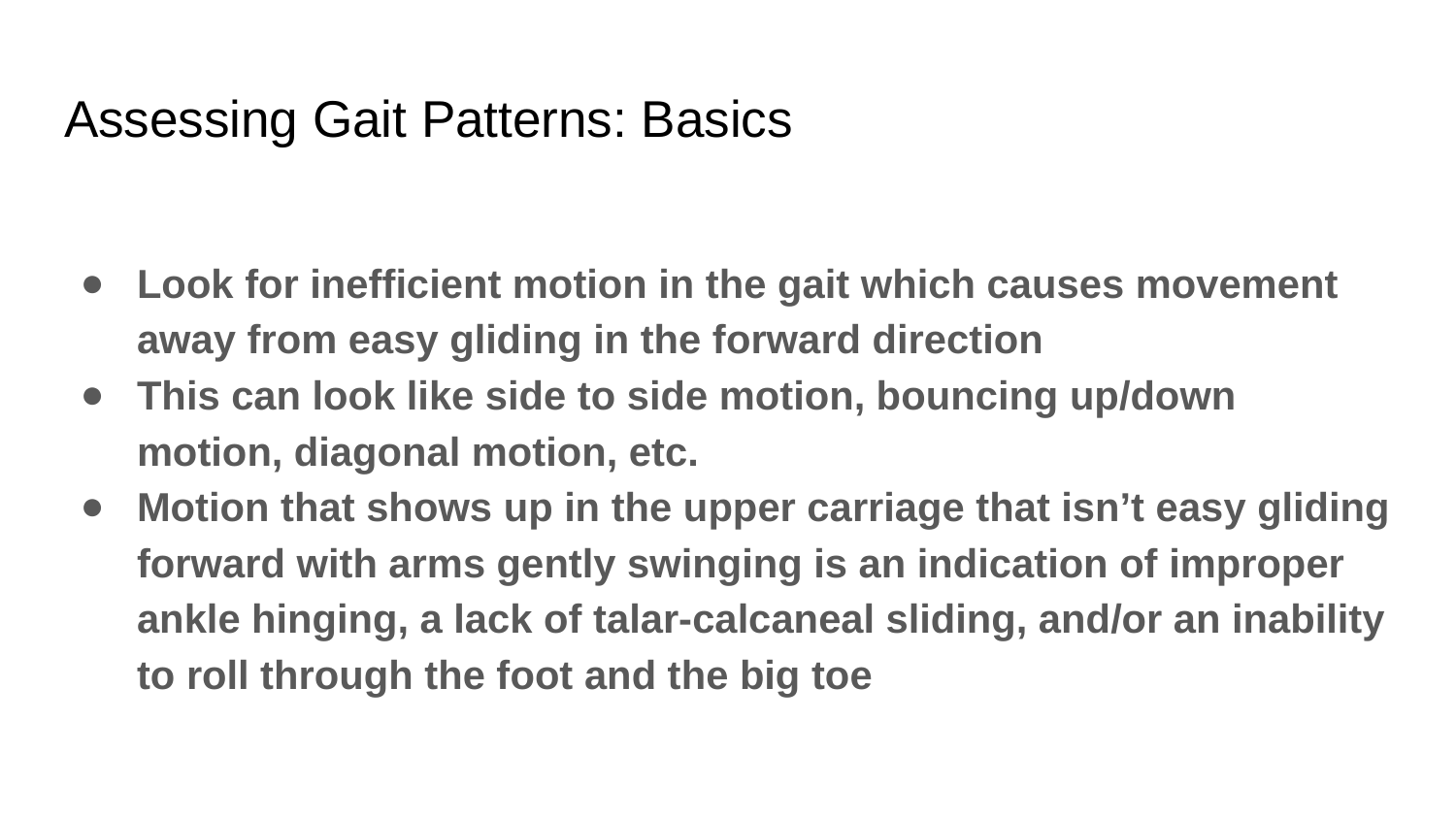

# Assessing Gait Patterns: Basics
Look for inefficient motion in the gait which causes movement away from easy gliding in the forward direction
This can look like side to side motion, bouncing up/down motion, diagonal motion, etc.
Motion that shows up in the upper carriage that isn’t easy gliding forward with arms gently swinging is an indication of improper ankle hinging, a lack of talar-calcaneal sliding, and/or an inability to roll through the foot and the big toe